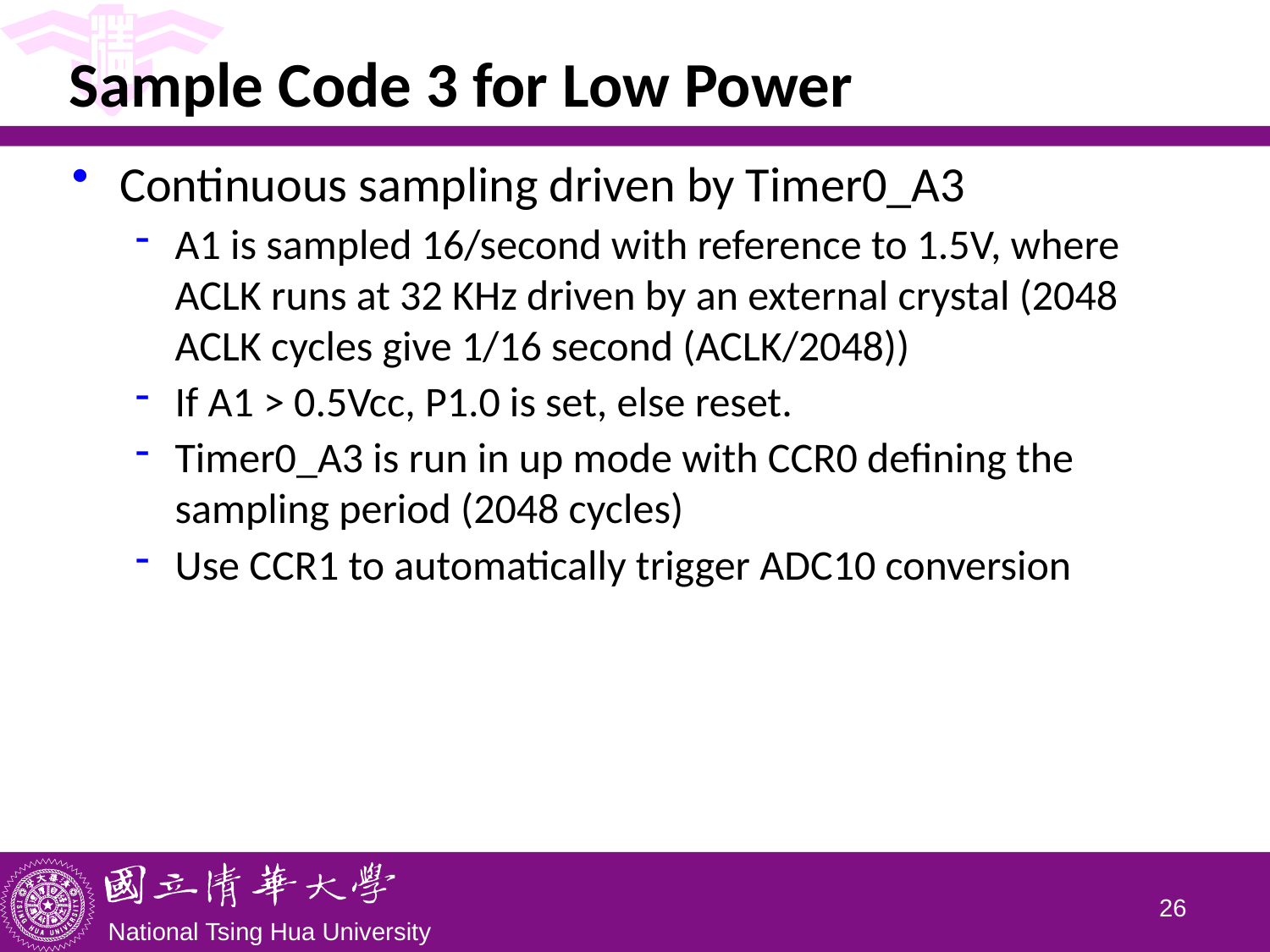

# Sample Code 3 for Low Power
Continuous sampling driven by Timer0_A3
A1 is sampled 16/second with reference to 1.5V, where ACLK runs at 32 KHz driven by an external crystal (2048 ACLK cycles give 1/16 second (ACLK/2048))
If A1 > 0.5Vcc, P1.0 is set, else reset.
Timer0_A3 is run in up mode with CCR0 defining the sampling period (2048 cycles)
Use CCR1 to automatically trigger ADC10 conversion
26